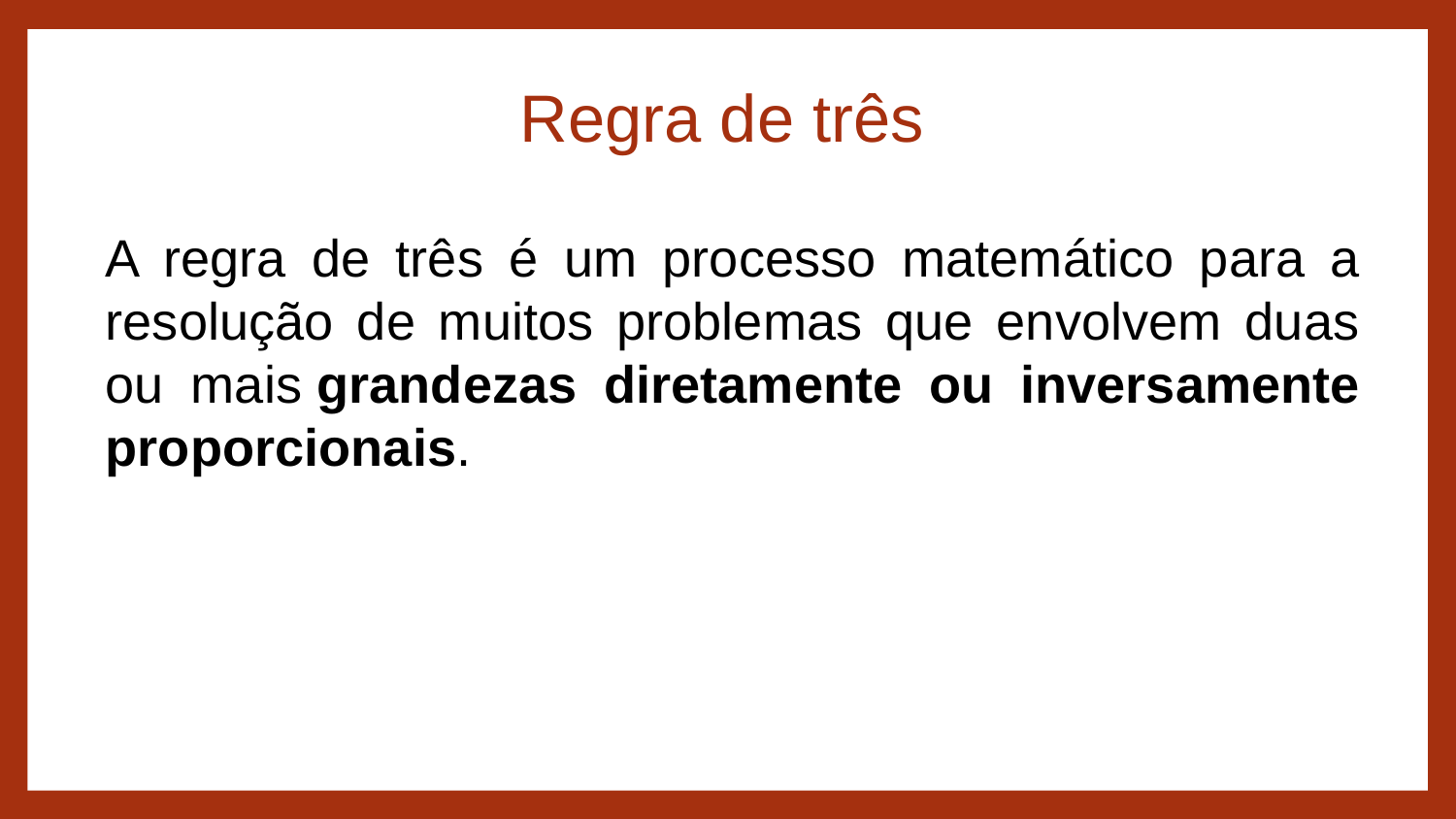

Regra de três

A regra de três é um processo matemático para a resolução de muitos problemas que envolvem duas ou mais grandezas diretamente ou inversamente proporcionais.